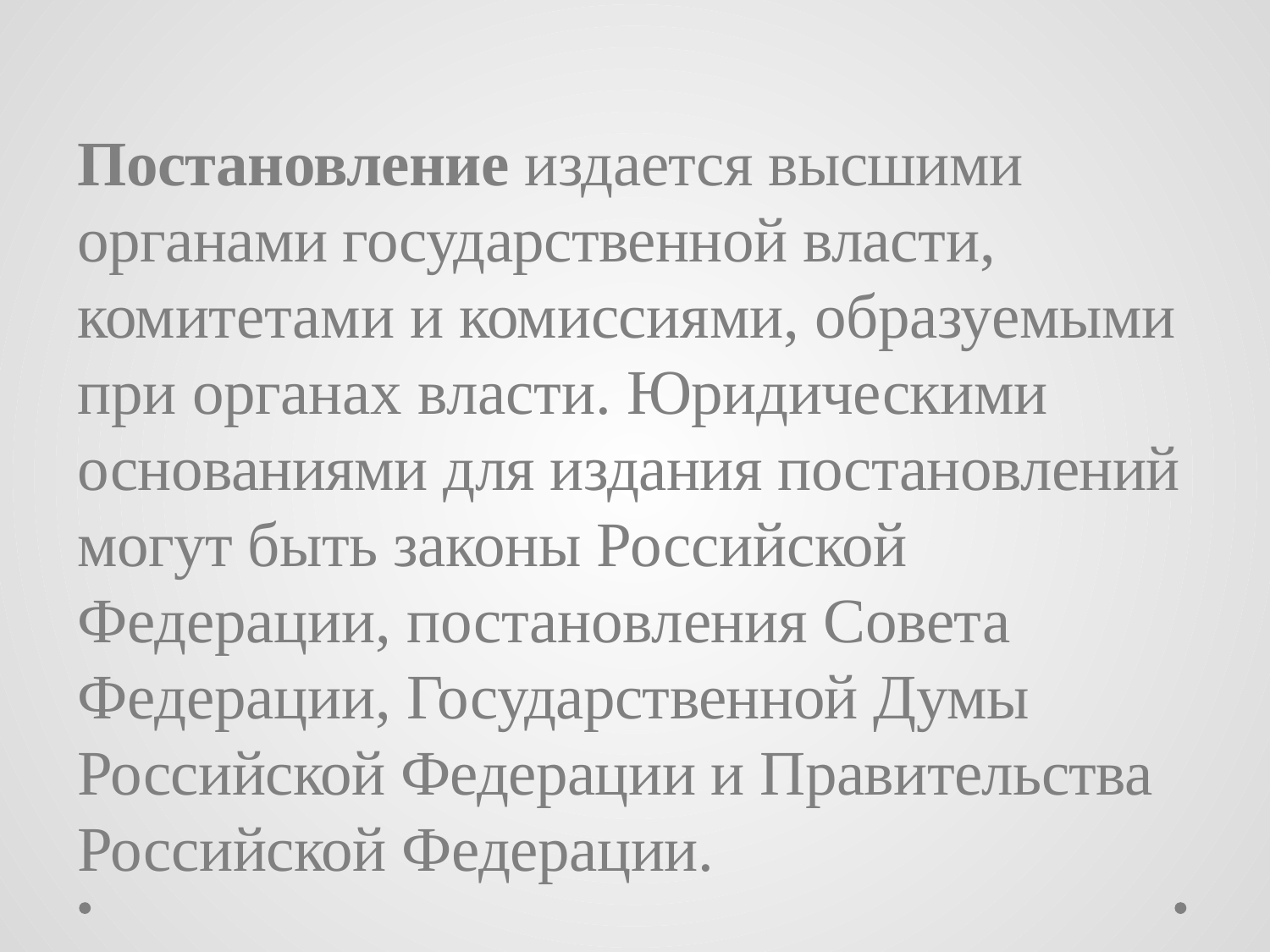

Постановление издается высшими органами государственной власти, комитетами и комиссиями, образуемыми при органах власти. Юридическими основаниями для издания постановлений могут быть законы Российской Федерации, постановления Совета Федерации, Государственной Думы Российской Федерации и Правительства Российской Федерации.